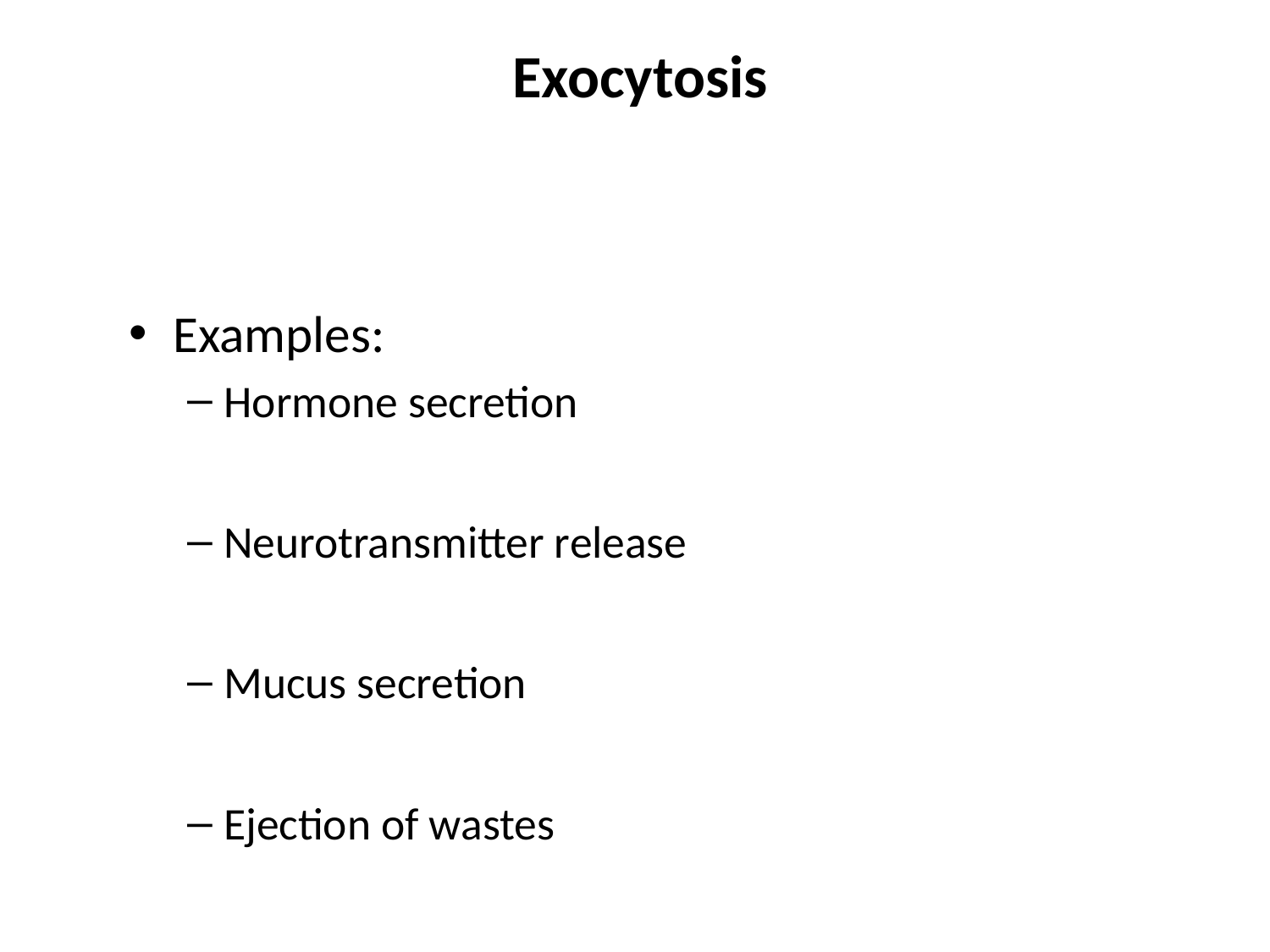

# Exocytosis
Examples:
Hormone secretion

Neurotransmitter release

Mucus secretion

Ejection of wastes